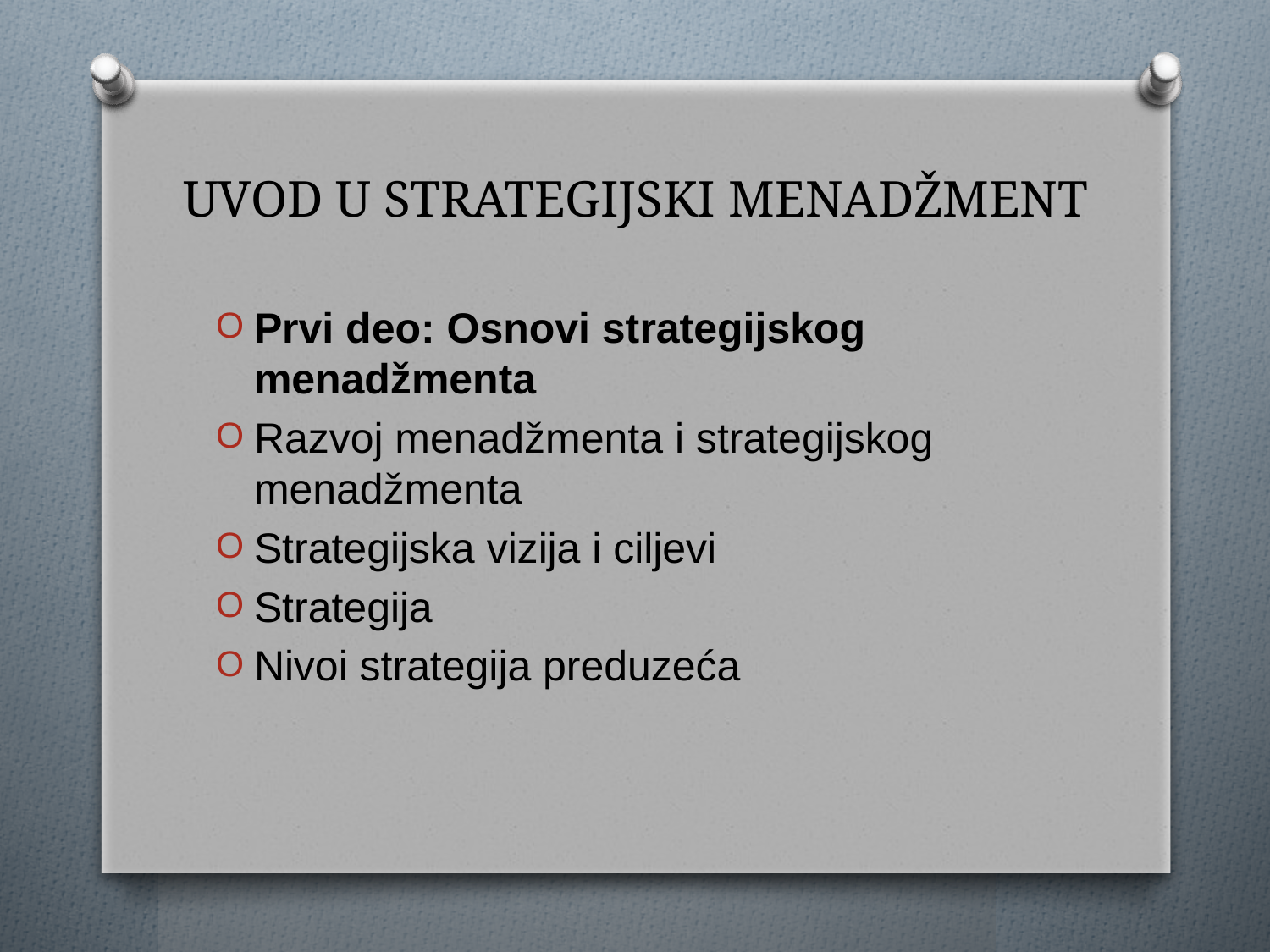

# UVOD U STRATEGIJSKI MENADŽMENT
Prvi deo: Osnovi strategijskog menadžmenta
Razvoj menadžmenta i strategijskog menadžmenta
Strategijska vizija i ciljevi
Strategija
Nivoi strategija preduzeća